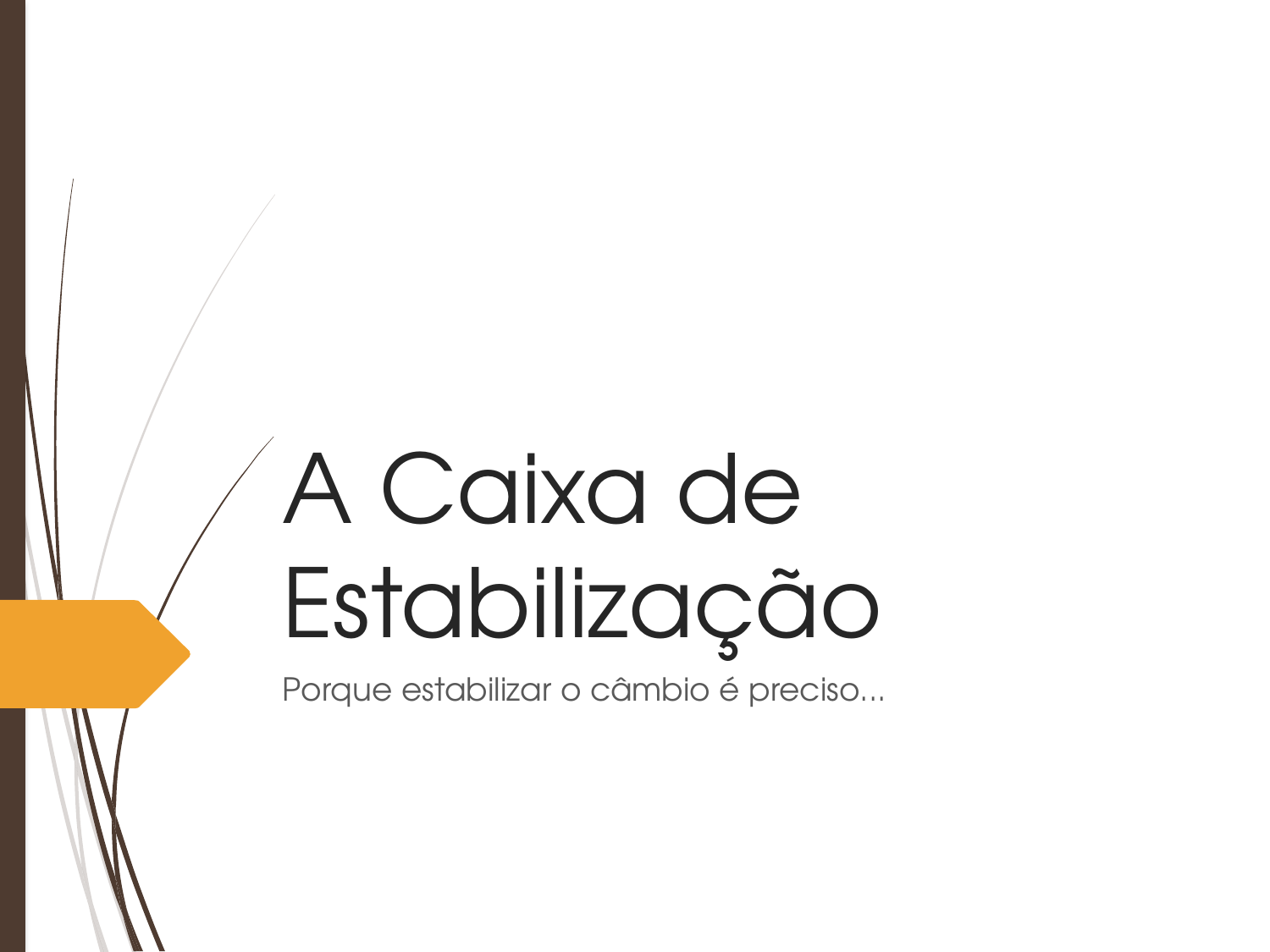

# A Caixa de Estabilização
Porque estabilizar o câmbio é preciso...